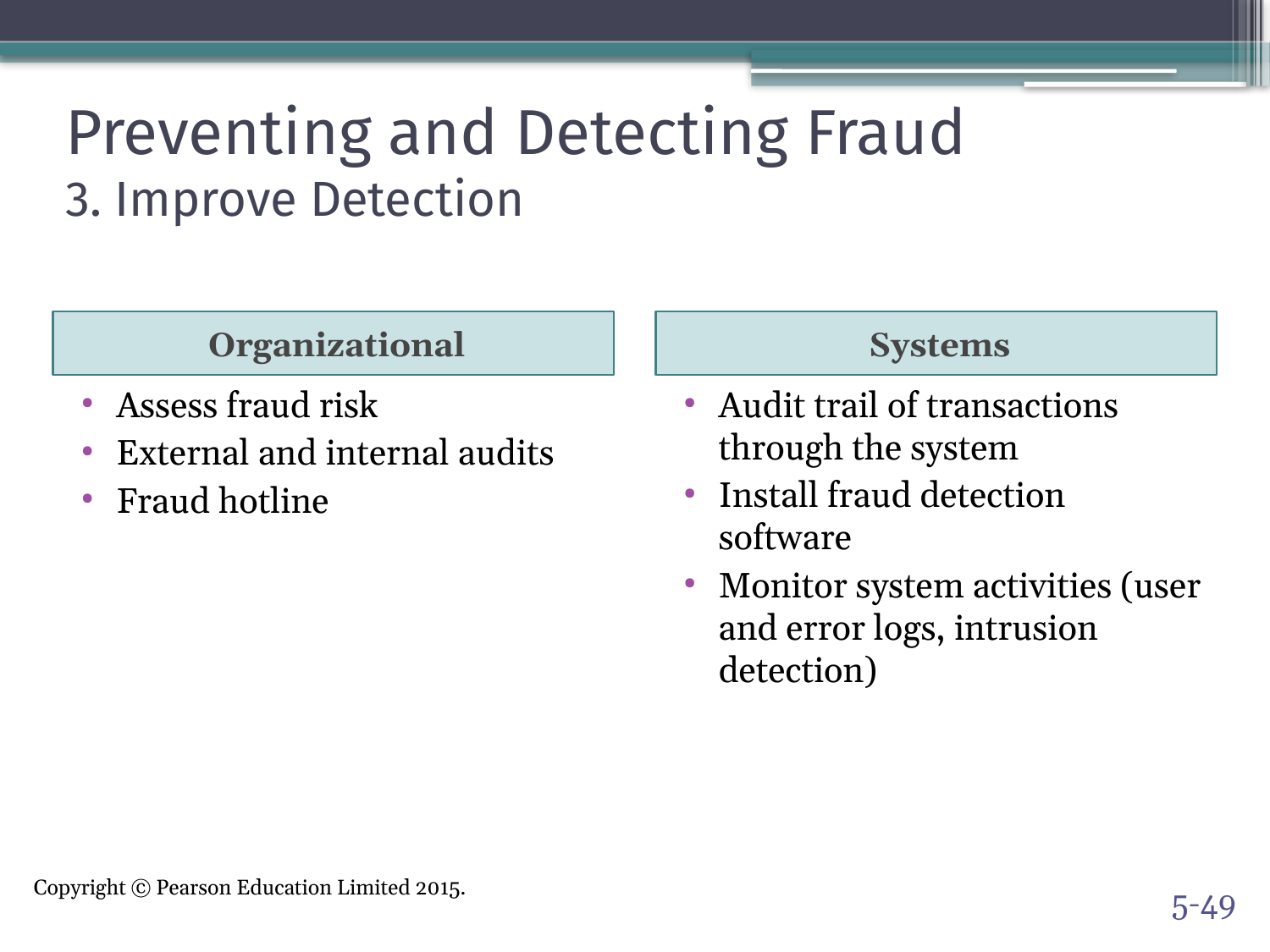

# Preventing and Detecting Fraud 3. Improve Detection
Organizational
Systems
Assess fraud risk
External and internal audits
Fraud hotline

Audit trail of transactions through the system
Install fraud detection software
Monitor system activities (user and error logs, intrusion detection)

5-49